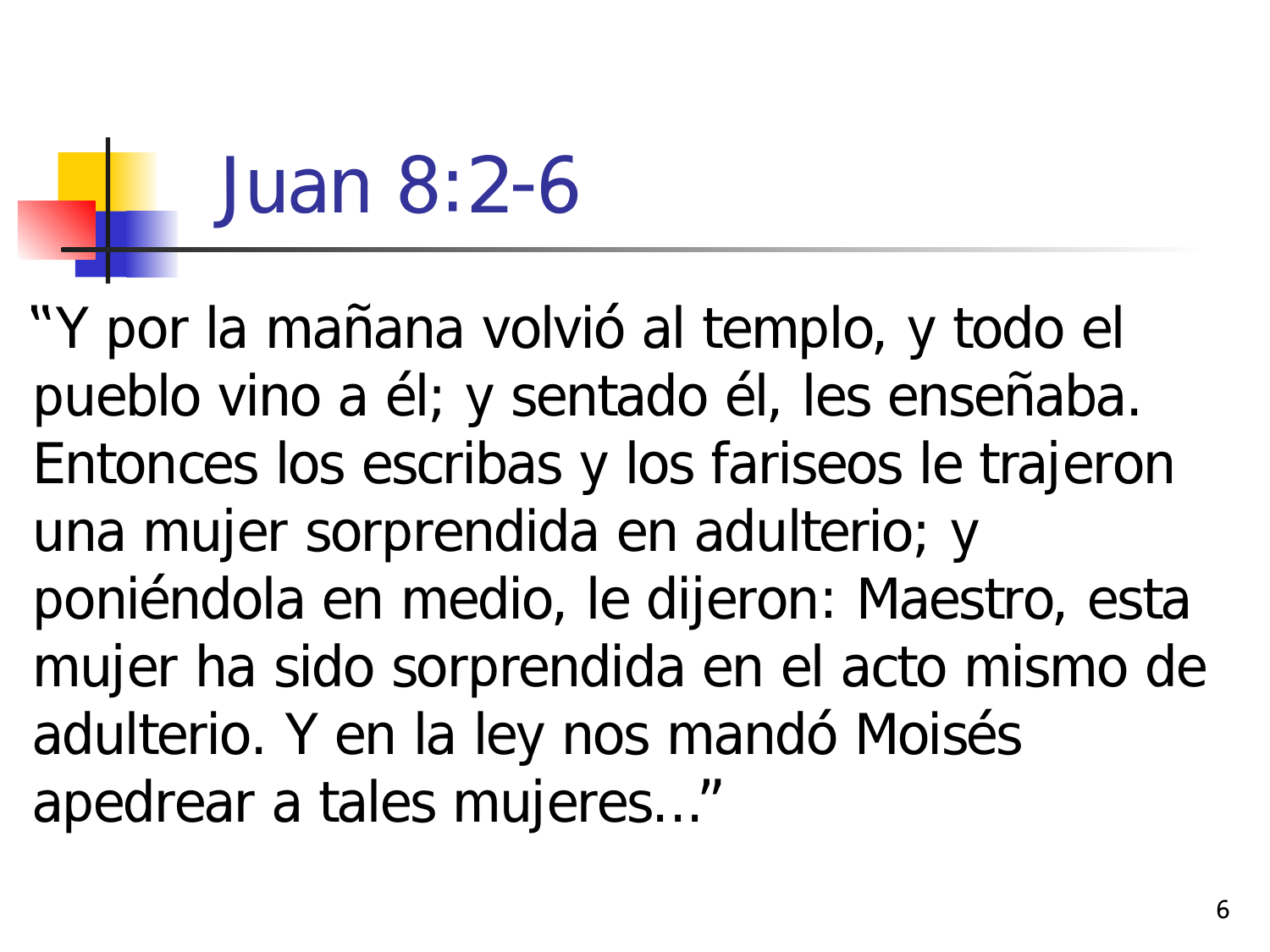

# Juan 8:2-6
“Y por la mañana volvió al templo, y todo el pueblo vino a él; y sentado él, les enseñaba. Entonces los escribas y los fariseos le trajeron una mujer sorprendida en adulterio; y poniéndola en medio, le dijeron: Maestro, esta mujer ha sido sorprendida en el acto mismo de adulterio. Y en la ley nos mandó Moisés apedrear a tales mujeres...”
6